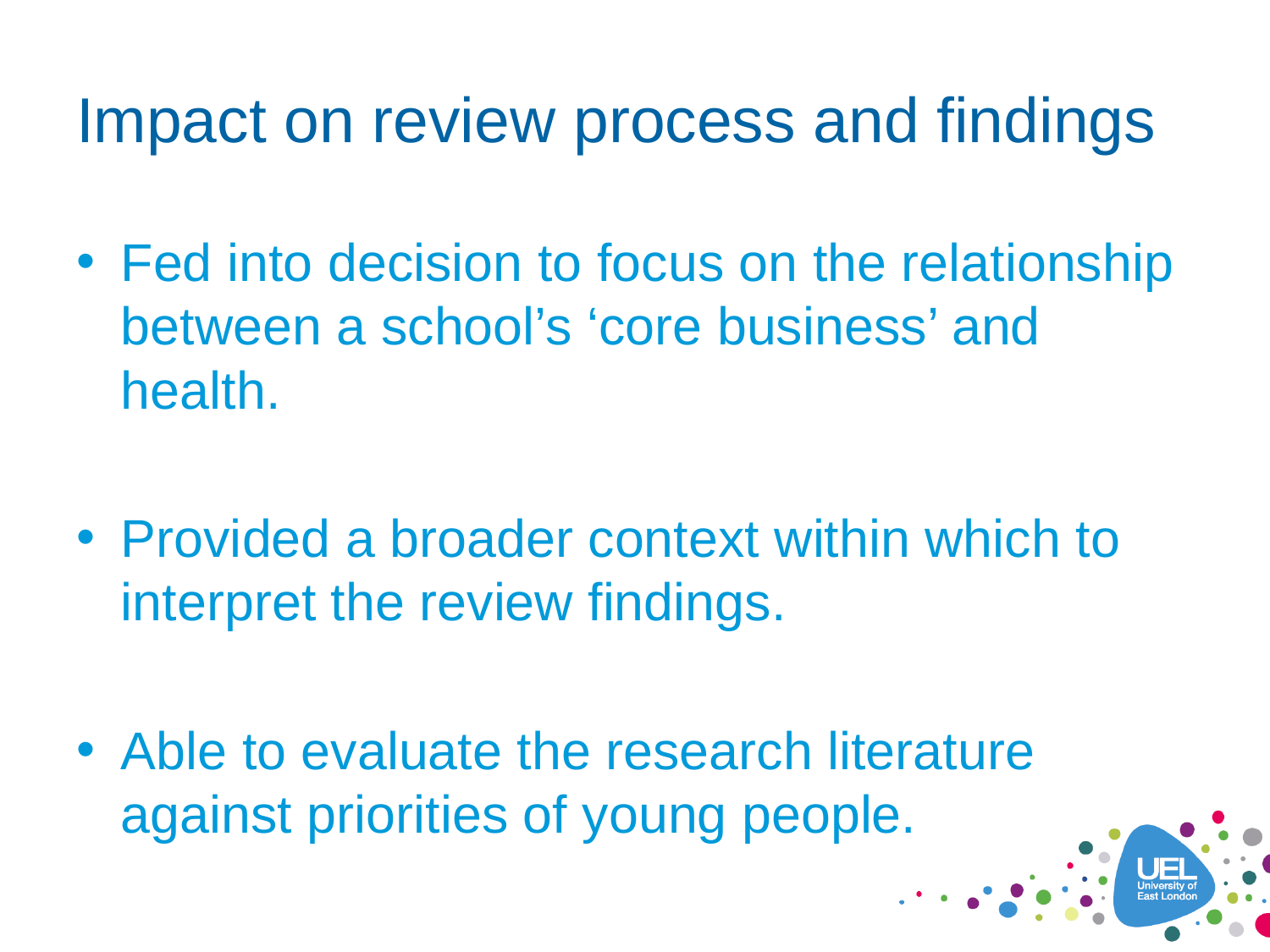

# Impact on review process and findings
Fed into decision to focus on the relationship between a school’s ‘core business’ and health.

Provided a broader context within which to interpret the review findings.

Able to evaluate the research literature against priorities of young people.